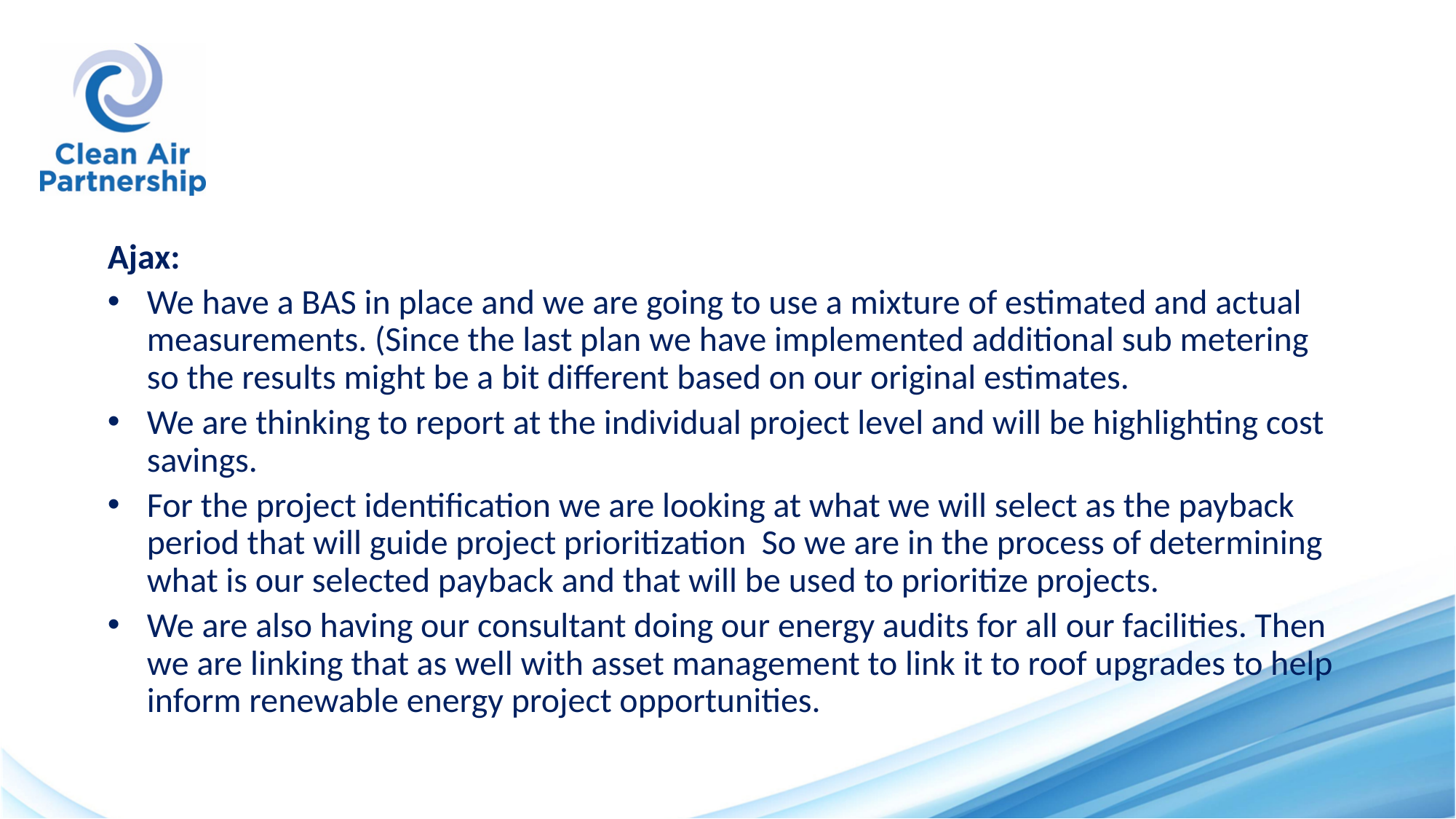

#
Ajax:
We have a BAS in place and we are going to use a mixture of estimated and actual measurements. (Since the last plan we have implemented additional sub metering so the results might be a bit different based on our original estimates.
We are thinking to report at the individual project level and will be highlighting cost savings.
For the project identification we are looking at what we will select as the payback period that will guide project prioritization  So we are in the process of determining what is our selected payback and that will be used to prioritize projects.
We are also having our consultant doing our energy audits for all our facilities. Then we are linking that as well with asset management to link it to roof upgrades to help inform renewable energy project opportunities.